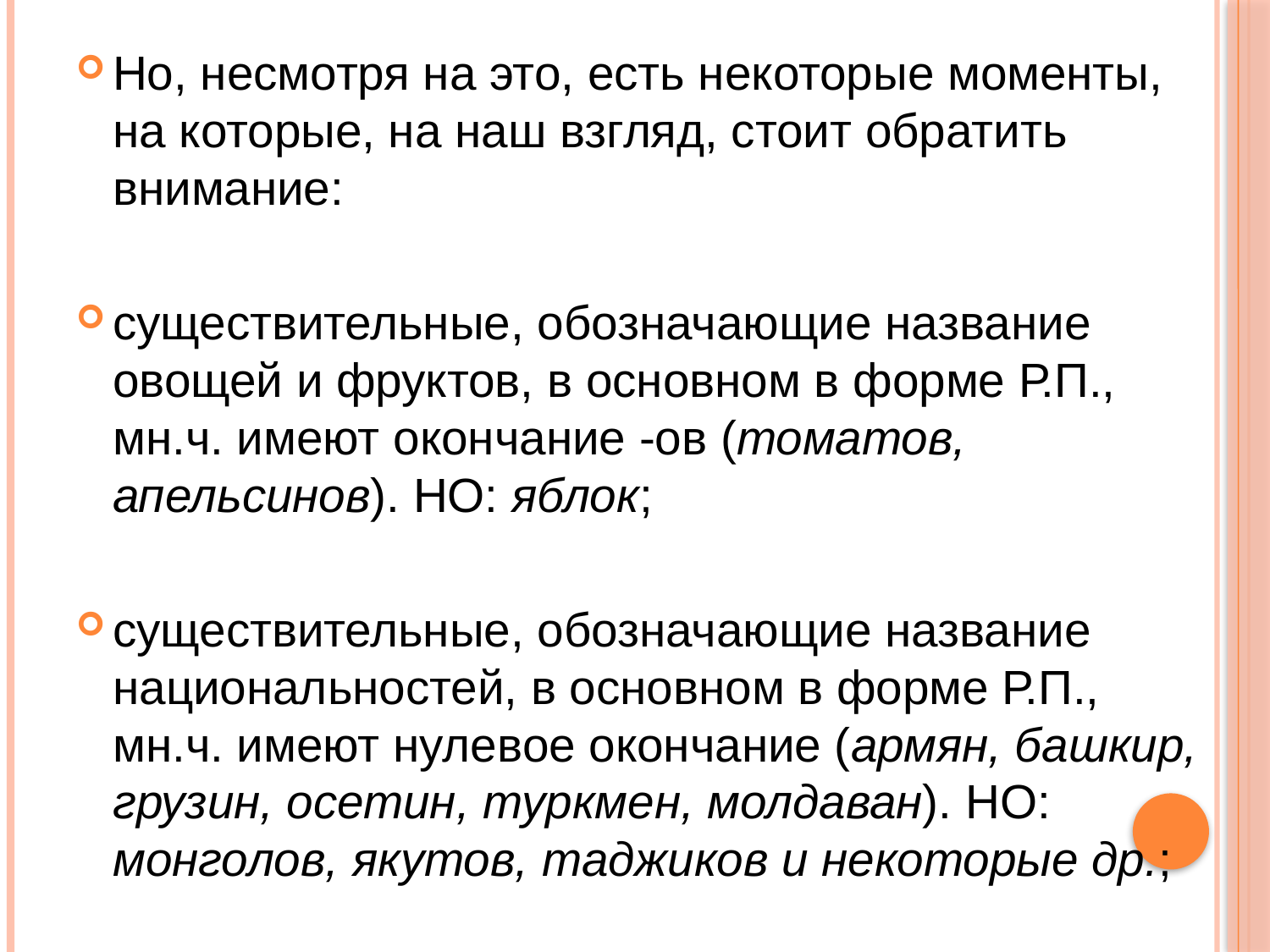

Но, несмотря на это, есть некоторые моменты, на которые, на наш взгляд, стоит обратить внимание:

существительные, обозначающие название овощей и фруктов, в основном в форме Р.П., мн.ч. имеют окончание -ов (томатов, апельсинов). НО: яблок;

существительные, обозначающие название национальностей, в основном в форме Р.П., мн.ч. имеют нулевое окончание (армян, башкир, грузин, осетин, туркмен, молдаван). НО: монголов, якутов, таджиков и некоторые др.;